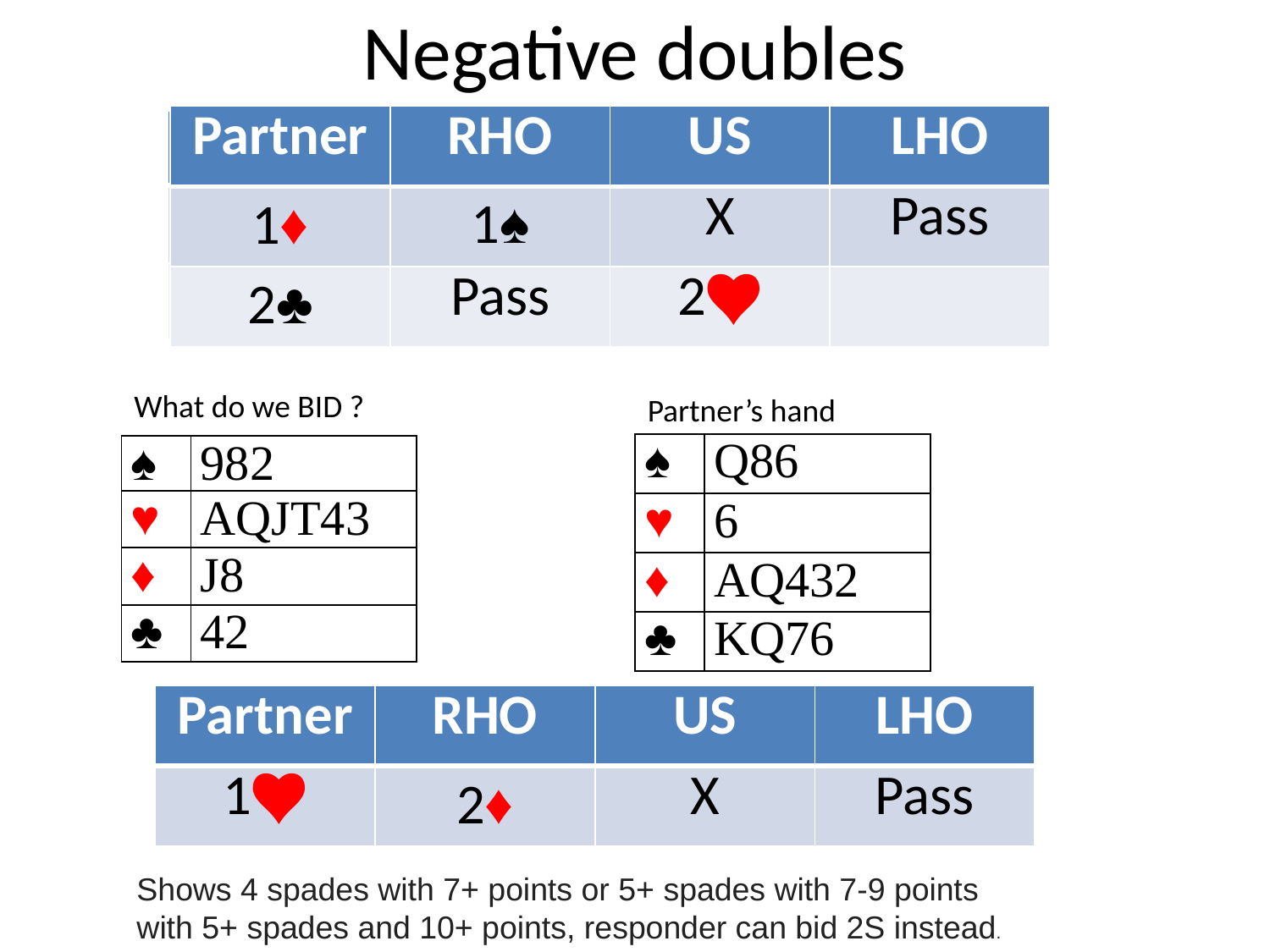

# Negative doubles
| Partner | RHO | US | LHO |
| --- | --- | --- | --- |
| 1♦ | 1♠ | X | Pass |
| 2♣ | Pass | 2♥ |  |
| North | East | South | West |
| --- | --- | --- | --- |
| 1♦ | 1♠ | ? |  |
|  |  |  |  |
What do we BID ?
Partner’s hand
| ♠ | Q86 |
| --- | --- |
| ♥ | 6 |
| ♦ | AQ432 |
| ♣ | KQ76 |
| ♠ | 982 |
| --- | --- |
| ♥ | AQJT43 |
| ♦ | J8 |
| ♣ | 42 |
| Partner | RHO | US | LHO |
| --- | --- | --- | --- |
| 1♥ | 2♦ | X | Pass |

Shows 4 spades with 7+ points or 5+ spades with 7-9 points
with 5+ spades and 10+ points, responder can bid 2S instead.